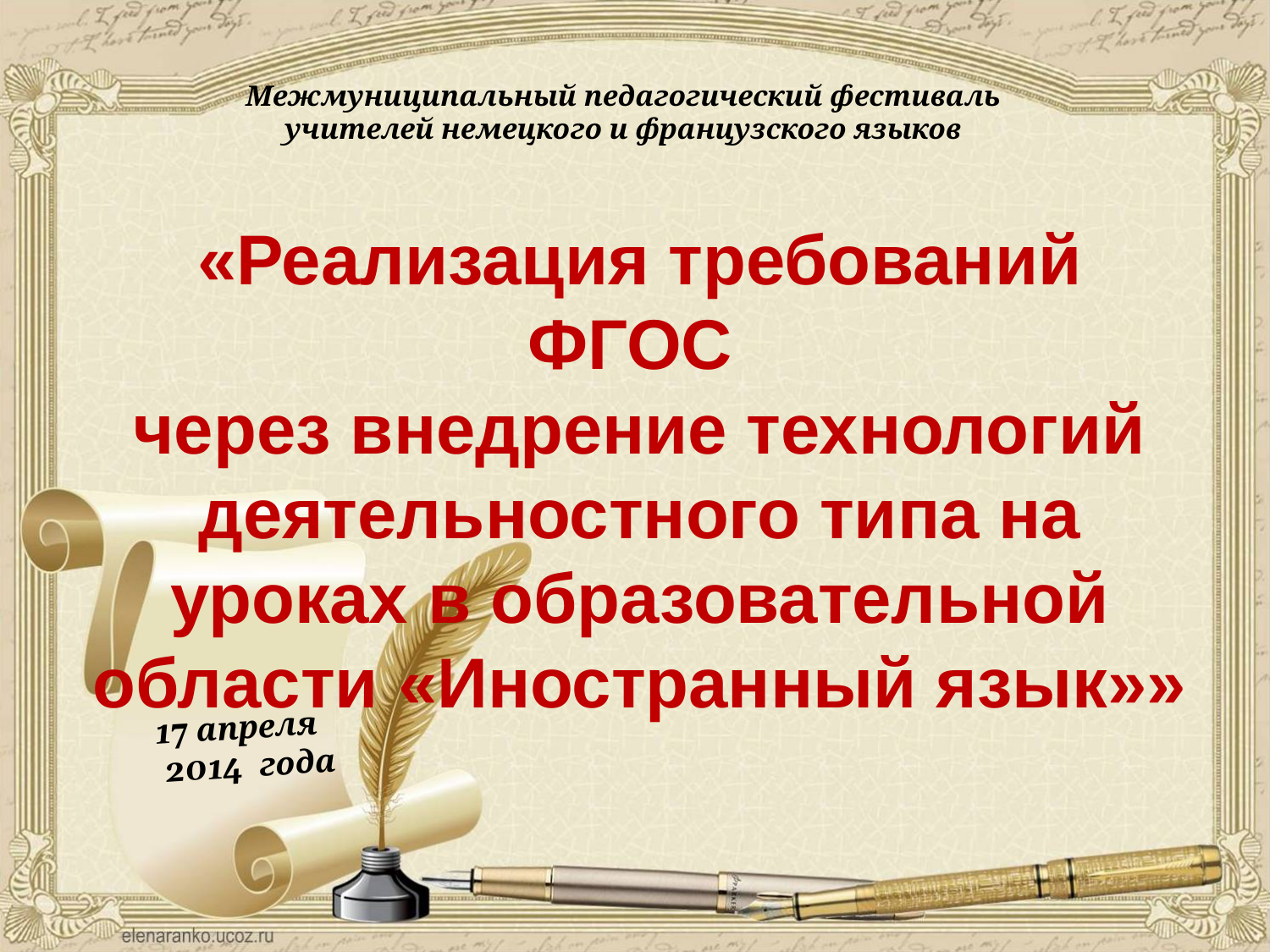

Межмуниципальный педагогический фестиваль
учителей немецкого и французского языков

«Реализация требований ФГОС
через внедрение технологий деятельностного типа на уроках в образовательной области «Иностранный язык»»
17 апреля
 2014  года